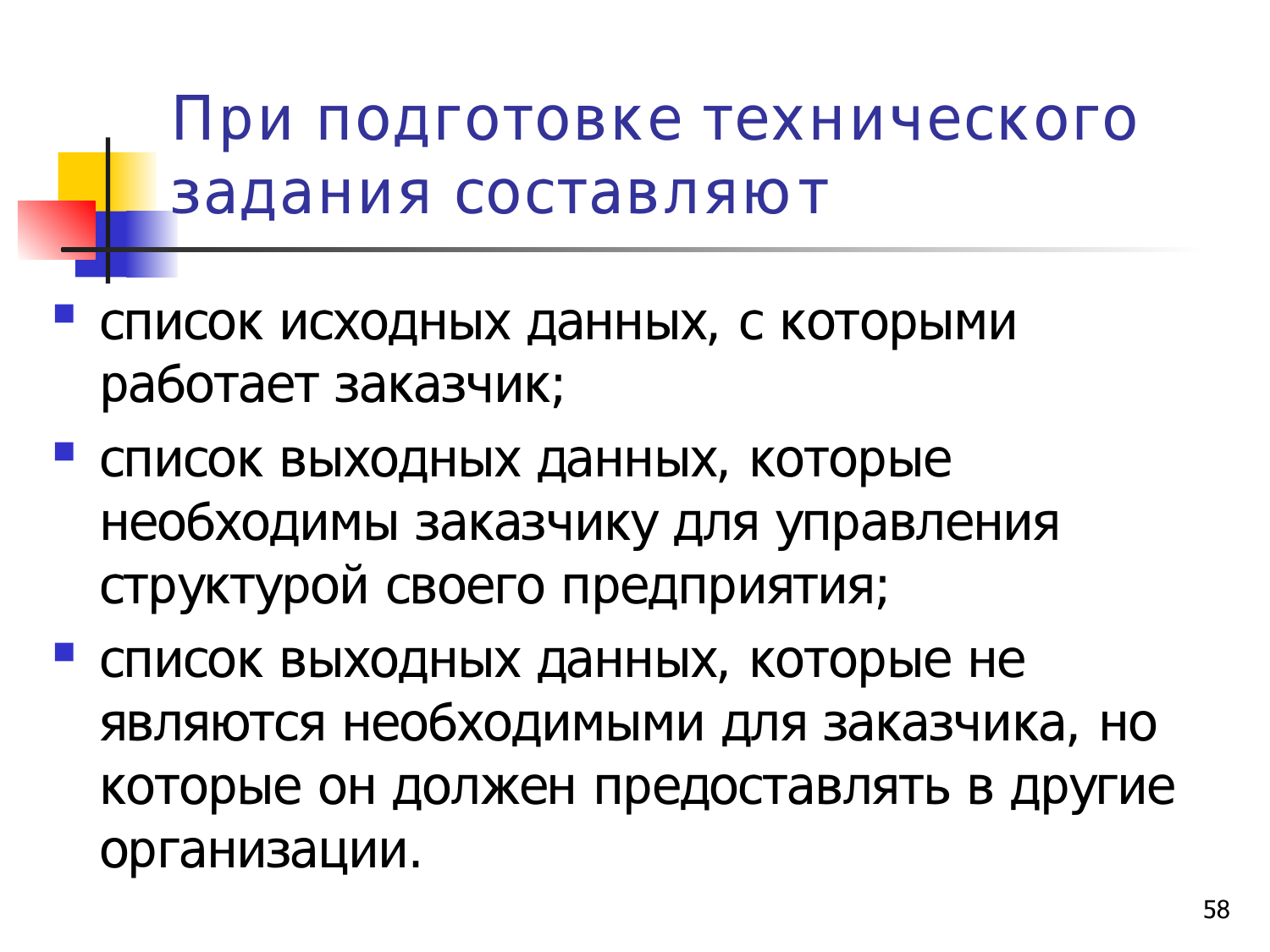

# При подготовке технического задания составляют
список исходных данных, с которыми работает заказчик;
список выходных данных, которые необходимы заказчику для управления
структурой своего предприятия;
список выходных данных, которые не являются необходимыми для заказчика, но которые он должен предоставлять в другие организации.

58